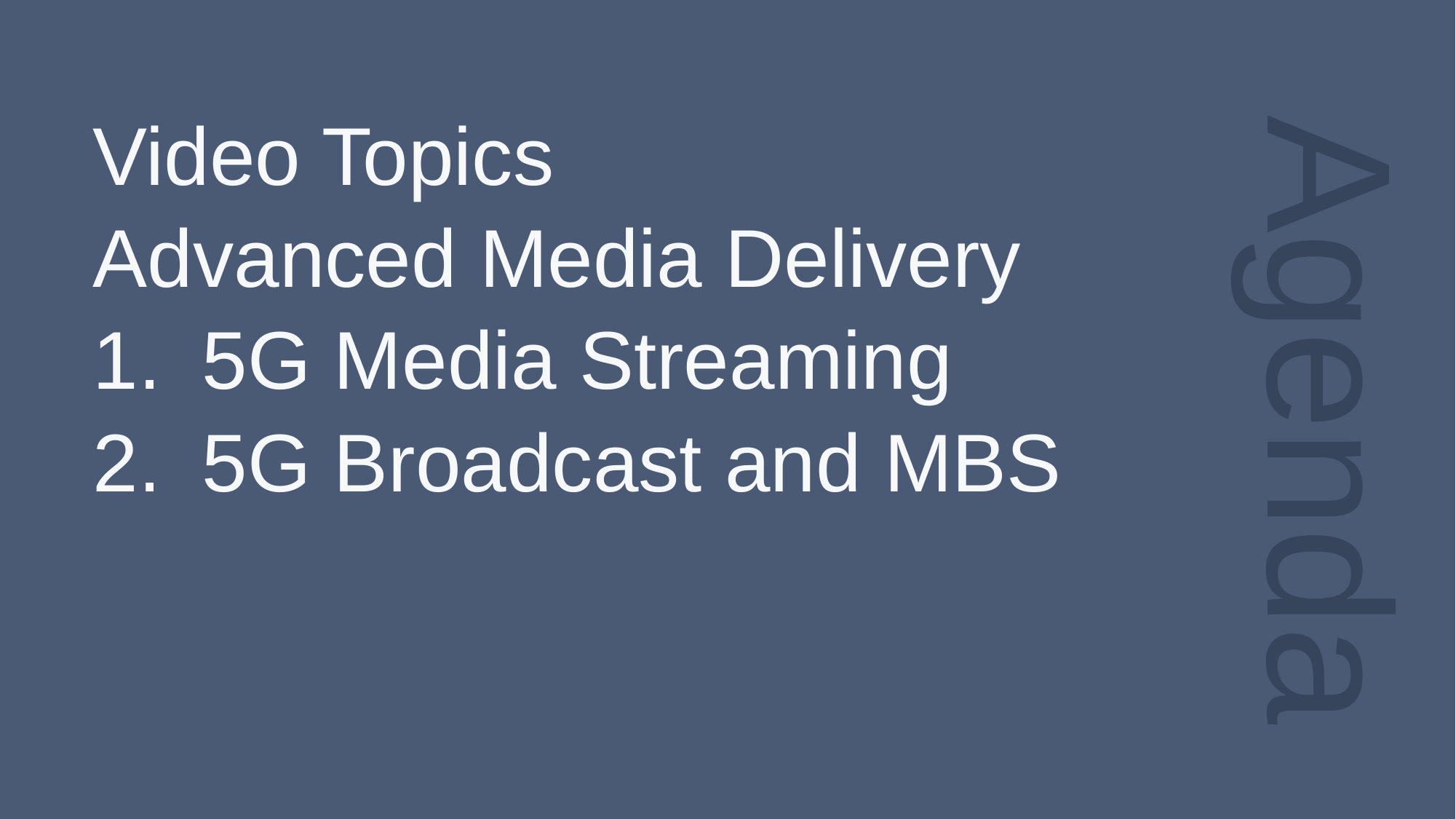

Video Topics
Advanced Media Delivery
5G Media Streaming
5G Broadcast and MBS